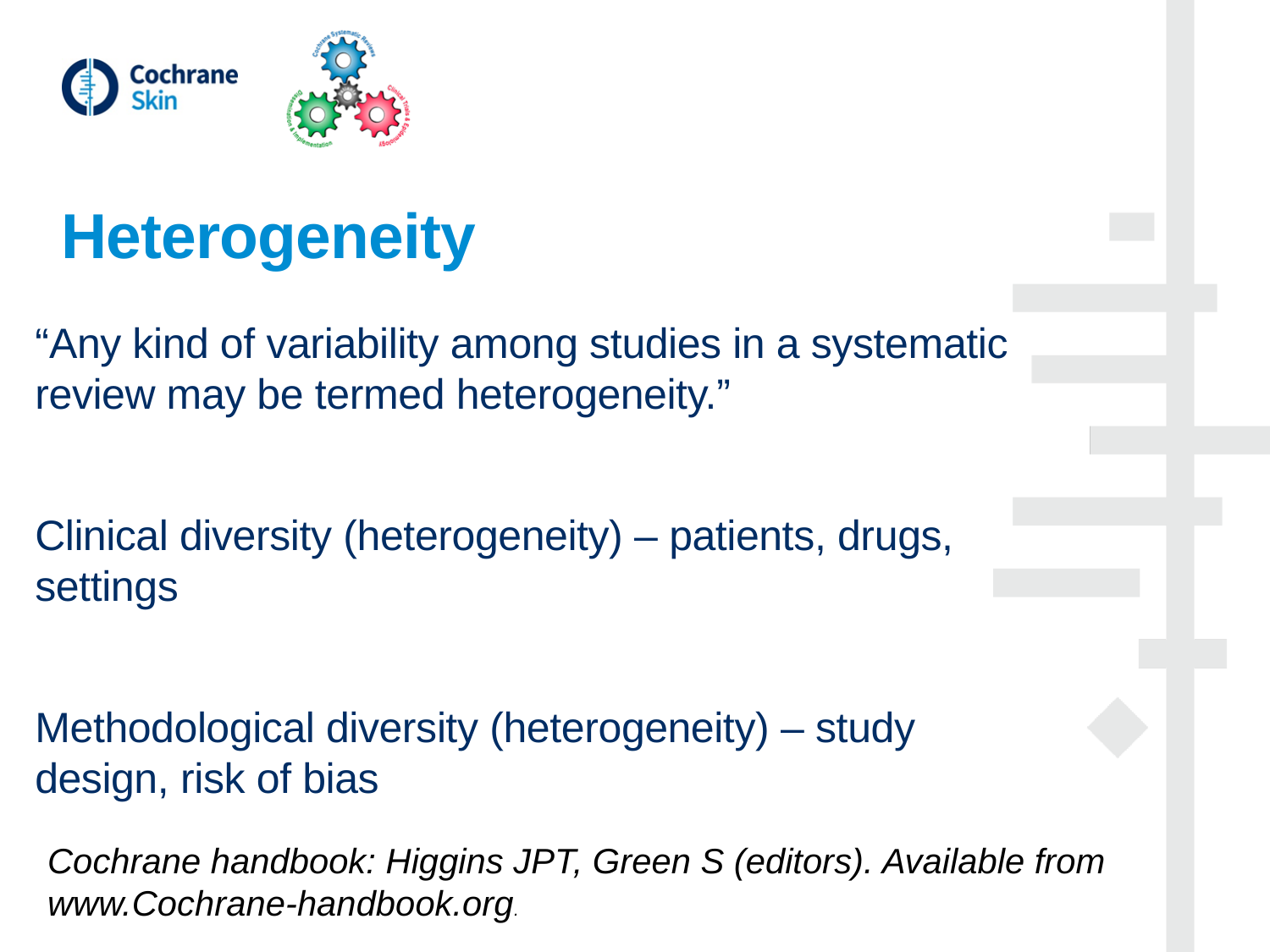

# Heterogeneity
“Any kind of variability among studies in a systematic review may be termed heterogeneity.”

Clinical diversity (heterogeneity) – patients, drugs, settings

Methodological diversity (heterogeneity) – study design, risk of bias
Cochrane handbook: Higgins JPT, Green S (editors). Available from www.Cochrane-handbook.org.